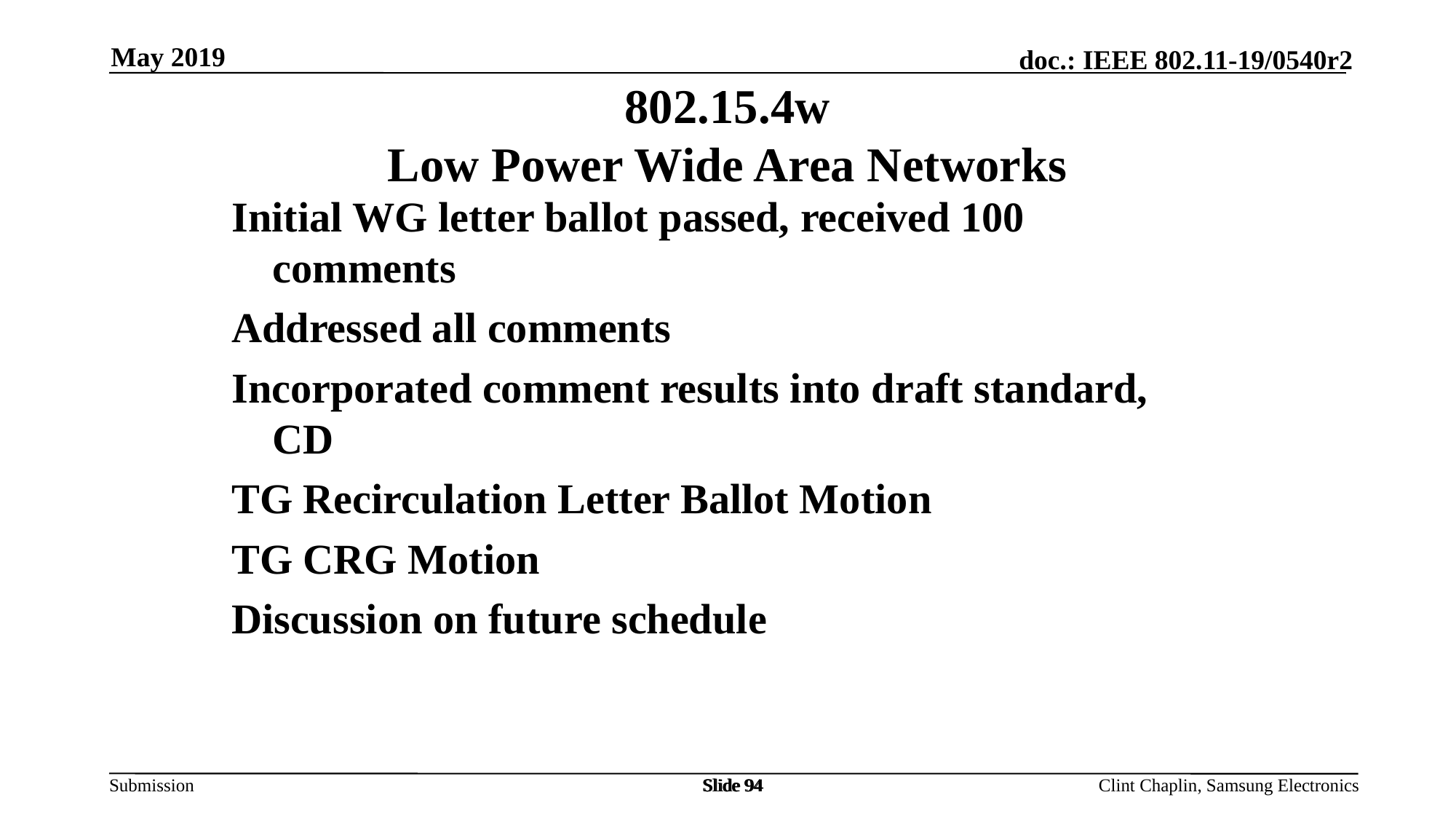

May 2019
802.15.4w
Low Power Wide Area Networks
Initial WG letter ballot passed, received 100 comments
Addressed all comments
Incorporated comment results into draft standard, CD
TG Recirculation Letter Ballot Motion
TG CRG Motion
Discussion on future schedule
Slide 94
Slide 94
Slide 94
Clint Chaplin, Samsung Electronics